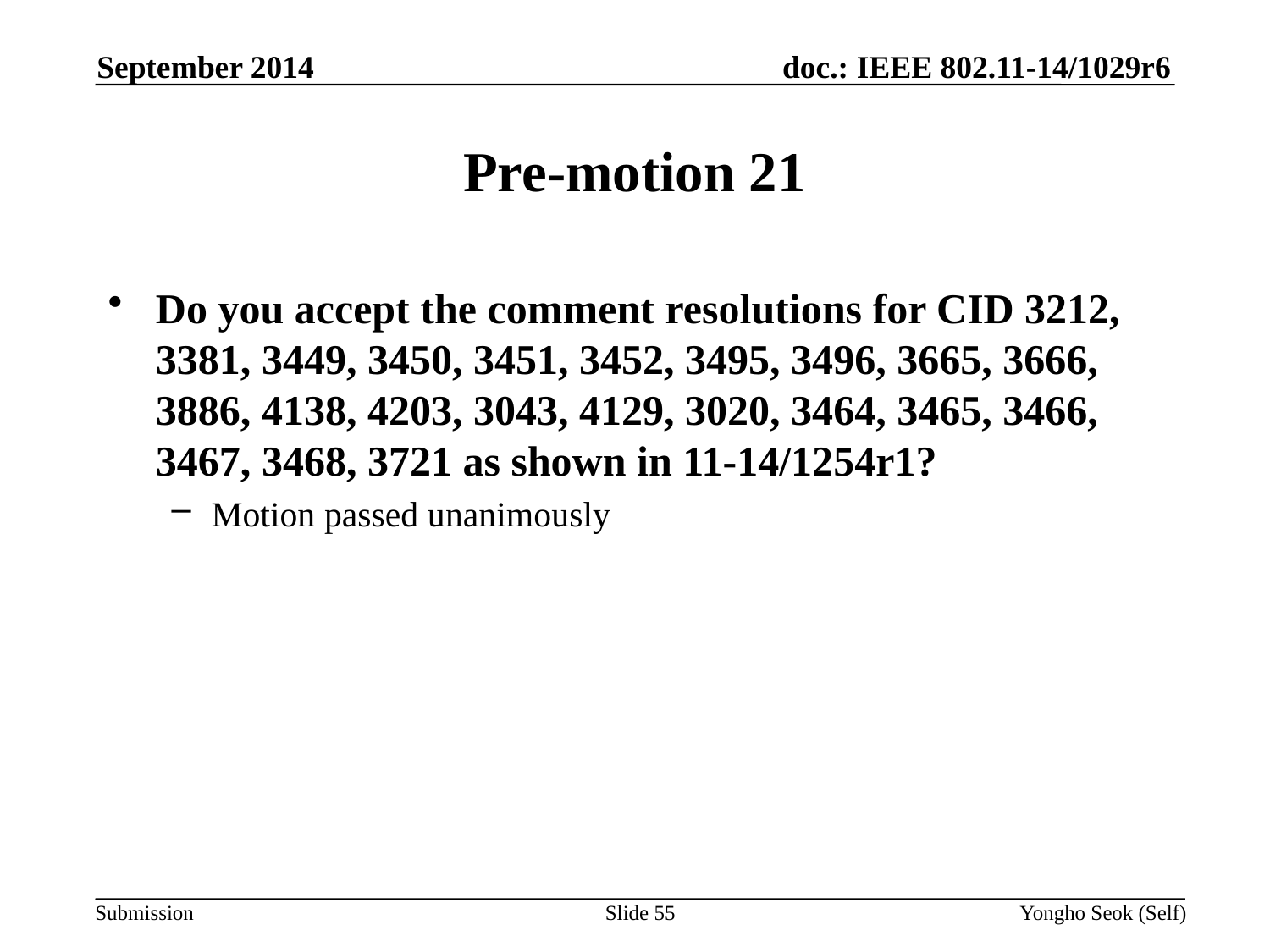

September 2014
# Pre-motion 21
Do you accept the comment resolutions for CID 3212, 3381, 3449, 3450, 3451, 3452, 3495, 3496, 3665, 3666, 3886, 4138, 4203, 3043, 4129, 3020, 3464, 3465, 3466, 3467, 3468, 3721 as shown in 11-14/1254r1?
Motion passed unanimously

Slide 55
Yongho Seok (Self)